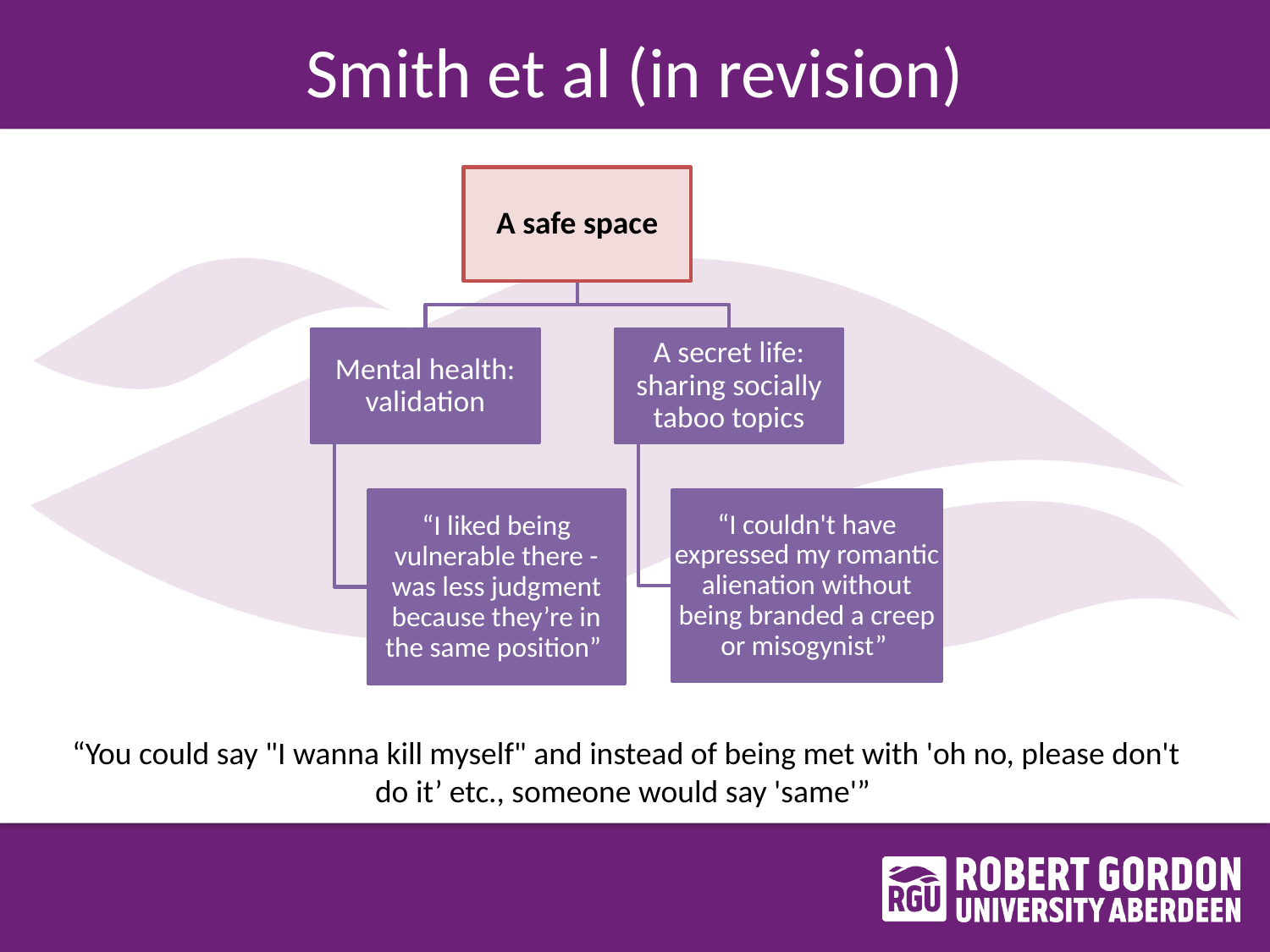

Smith et al (in revision)
A safe space
Mental health: validation
“I liked being vulnerable there - was less judgment because they’re in the same position”
A secret life: sharing socially taboo topics
“I couldn't have expressed my romantic alienation without being branded a creep or misogynist”
“You could say "I wanna kill myself" and instead of being met with 'oh no, please don't do it’ etc., someone would say 'same'”